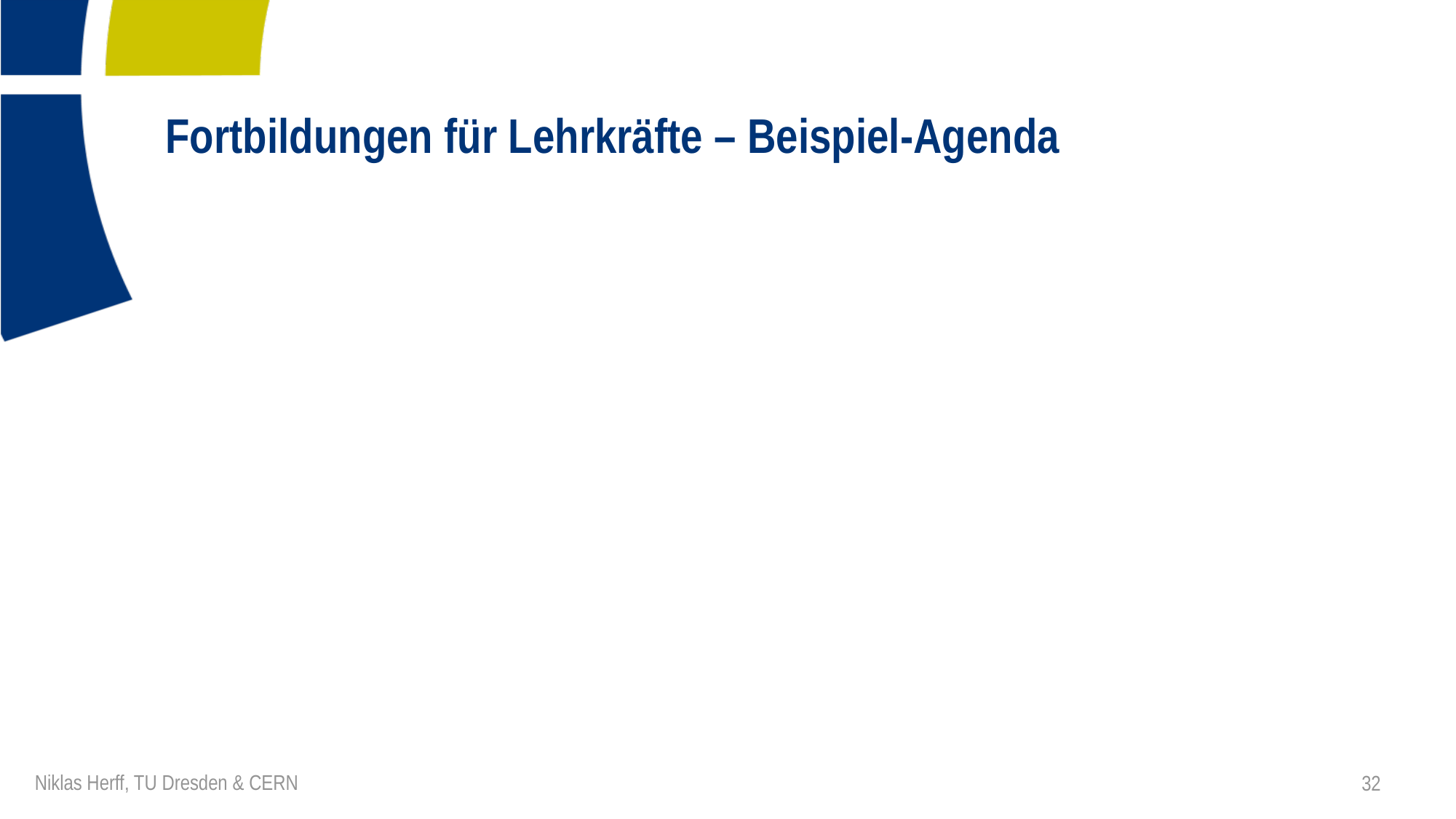

# Fortbildungen für Lehrkräfte – Beispiel-Agenda
Niklas Herff, TU Dresden & CERN
32